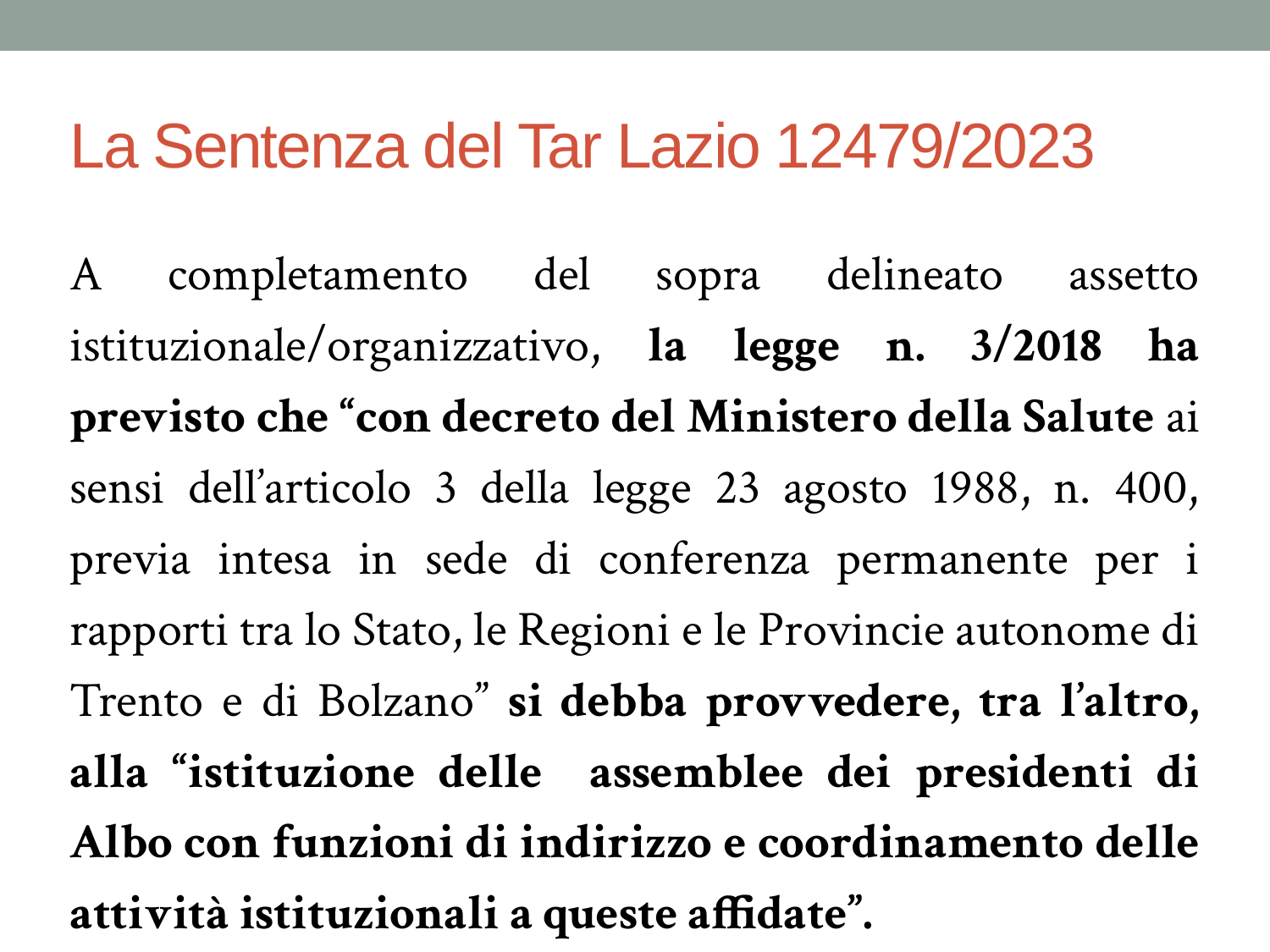

# La Sentenza del Tar Lazio 12479/2023
A completamento del sopra delineato assetto istituzionale/organizzativo, la legge n. 3/2018 ha previsto che “con decreto del Ministero della Salute ai sensi dell’articolo 3 della legge 23 agosto 1988, n. 400, previa intesa in sede di conferenza permanente per i rapporti tra lo Stato, le Regioni e le Provincie autonome di Trento e di Bolzano” si debba provvedere, tra l’altro, alla “istituzione delle  assemblee dei presidenti di Albo con funzioni di indirizzo e coordinamento delle attività istituzionali a queste affidate”.